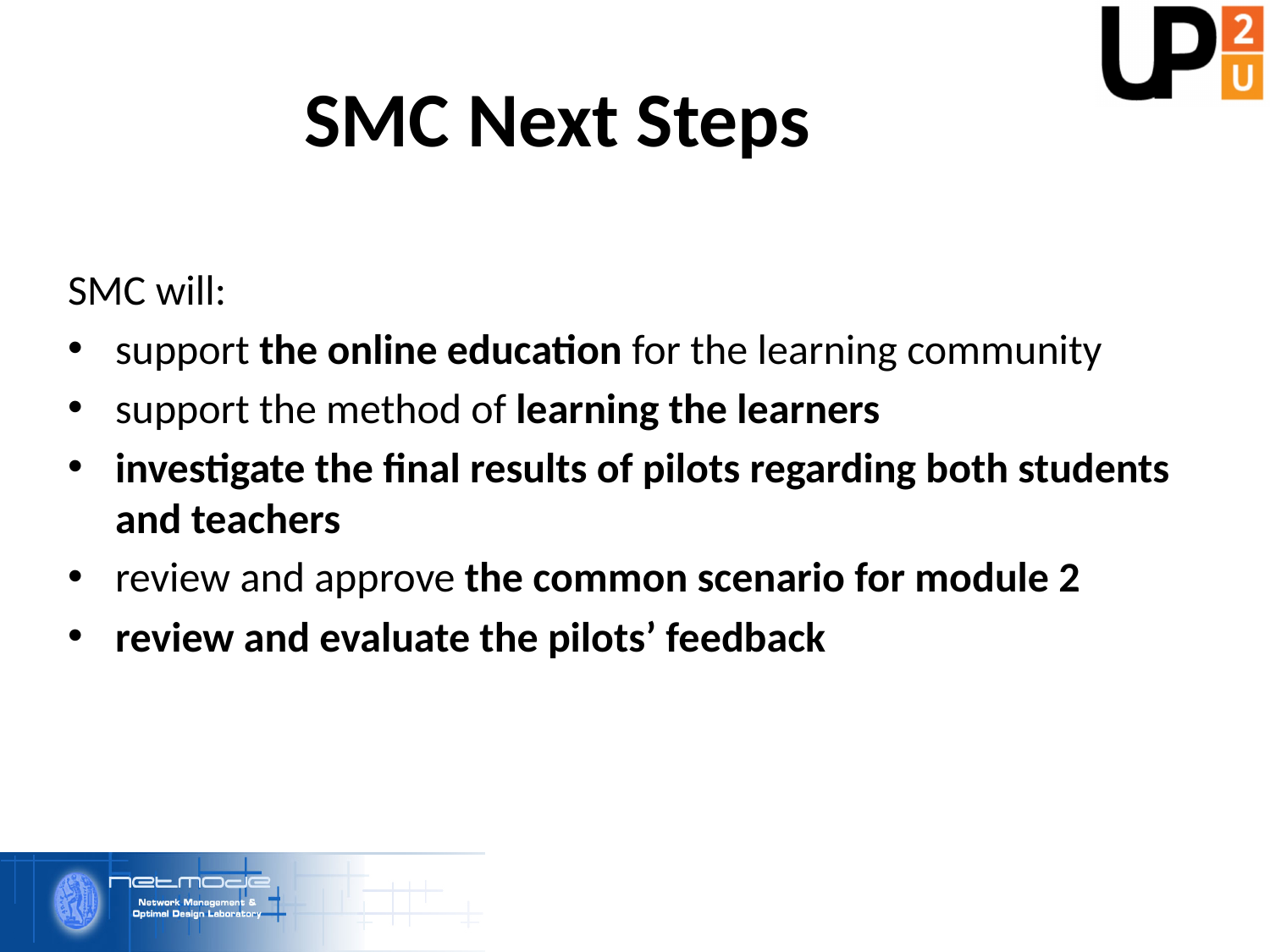

# SMC Next Steps
SMC will:
support the online education for the learning community
support the method of learning the learners
investigate the final results of pilots regarding both students and teachers
review and approve the common scenario for module 2
review and evaluate the pilots’ feedback